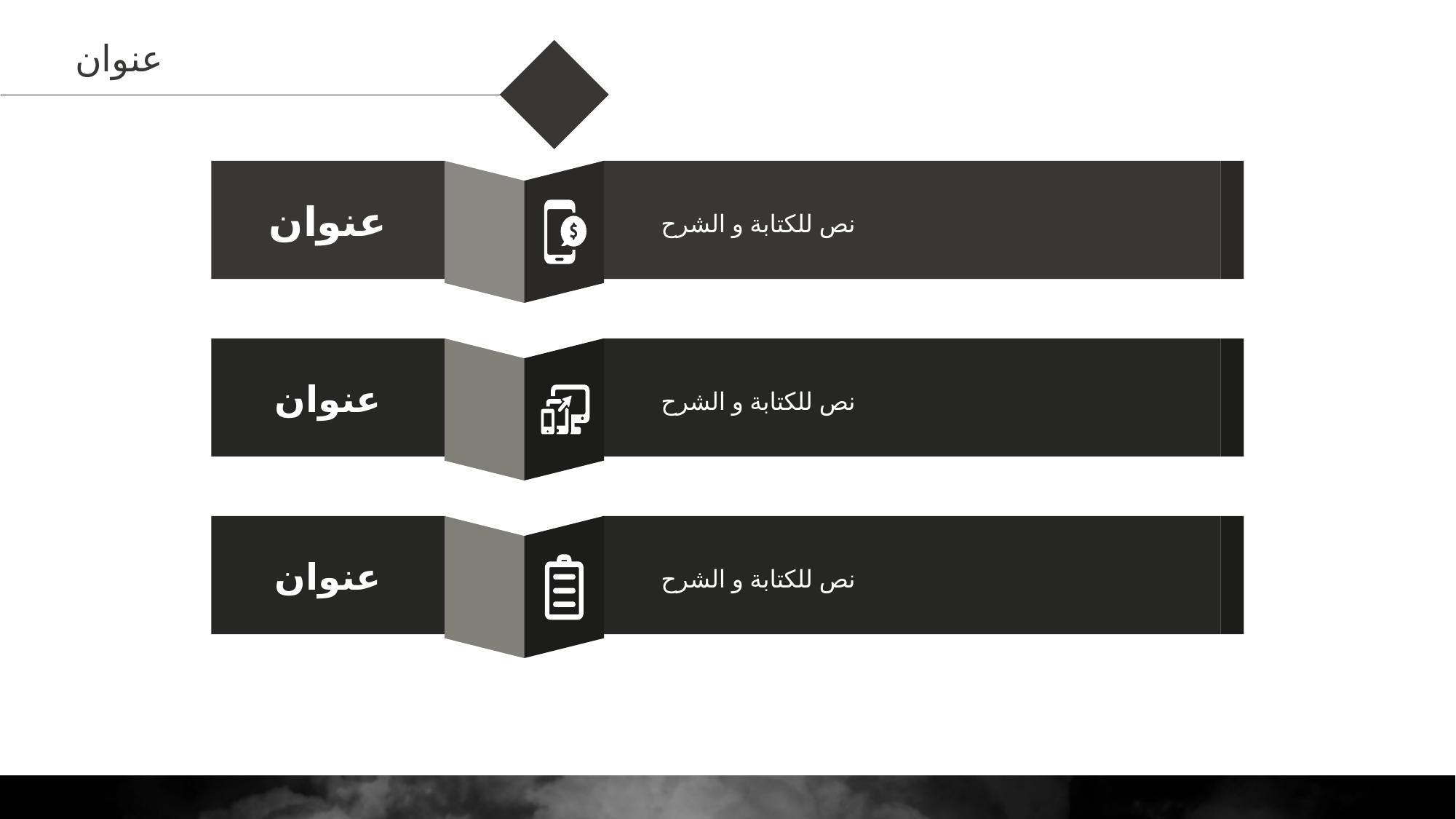

عنوان

عنوان

نص للكتابة و الشرح

عنوان

نص للكتابة و الشرح

عنوان

نص للكتابة و الشرح